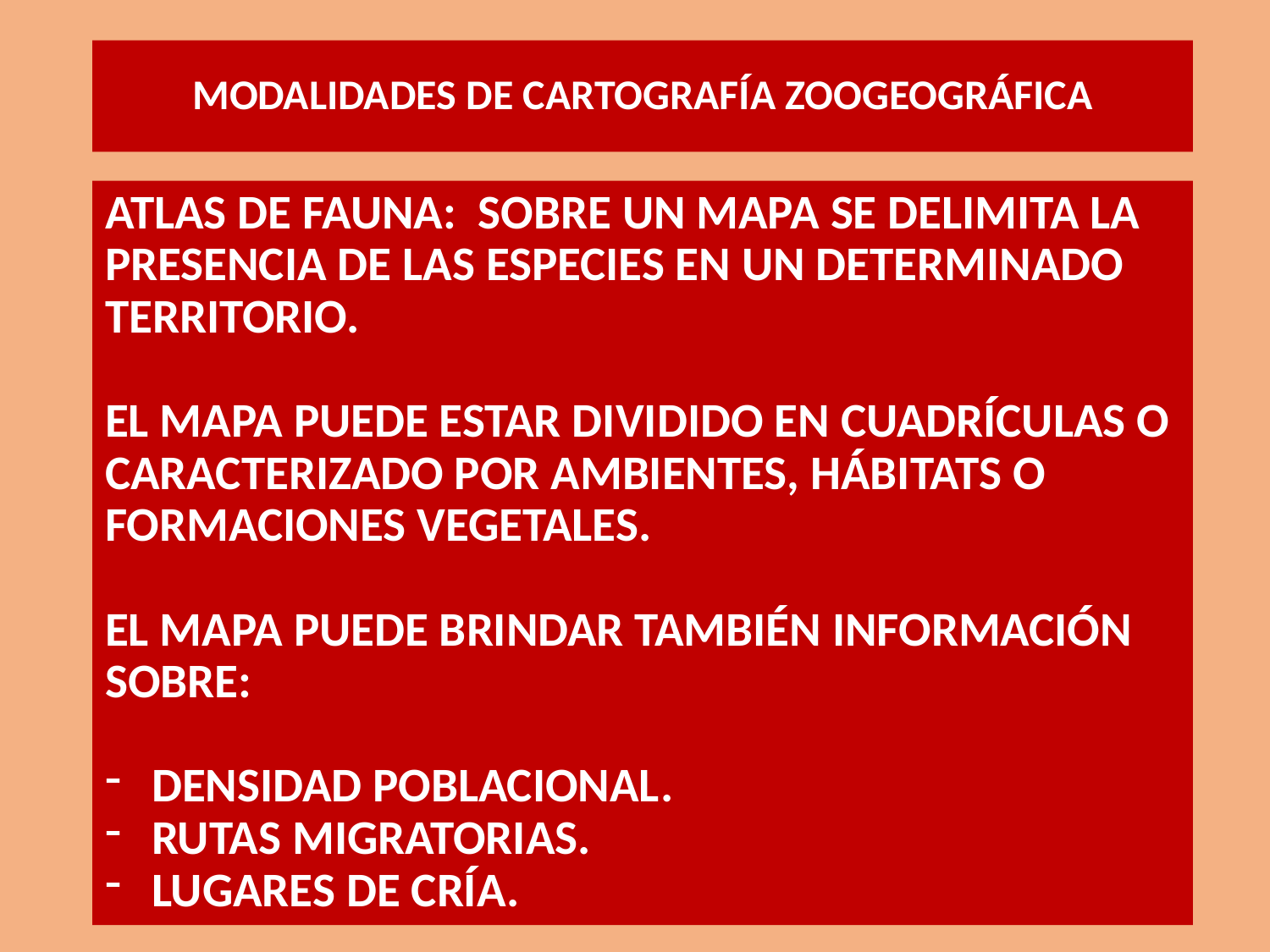

MODALIDADES DE CARTOGRAFÍA ZOOGEOGRÁFICA
ATLAS DE FAUNA:  SOBRE UN MAPA SE DELIMITA LA PRESENCIA DE LAS ESPECIES EN UN DETERMINADO TERRITORIO.

EL MAPA PUEDE ESTAR DIVIDIDO EN CUADRÍCULAS O CARACTERIZADO POR AMBIENTES, HÁBITATS O FORMACIONES VEGETALES.

EL MAPA PUEDE BRINDAR TAMBIÉN INFORMACIÓN SOBRE:

DENSIDAD POBLACIONAL.
RUTAS MIGRATORIAS.
LUGARES DE CRÍA.